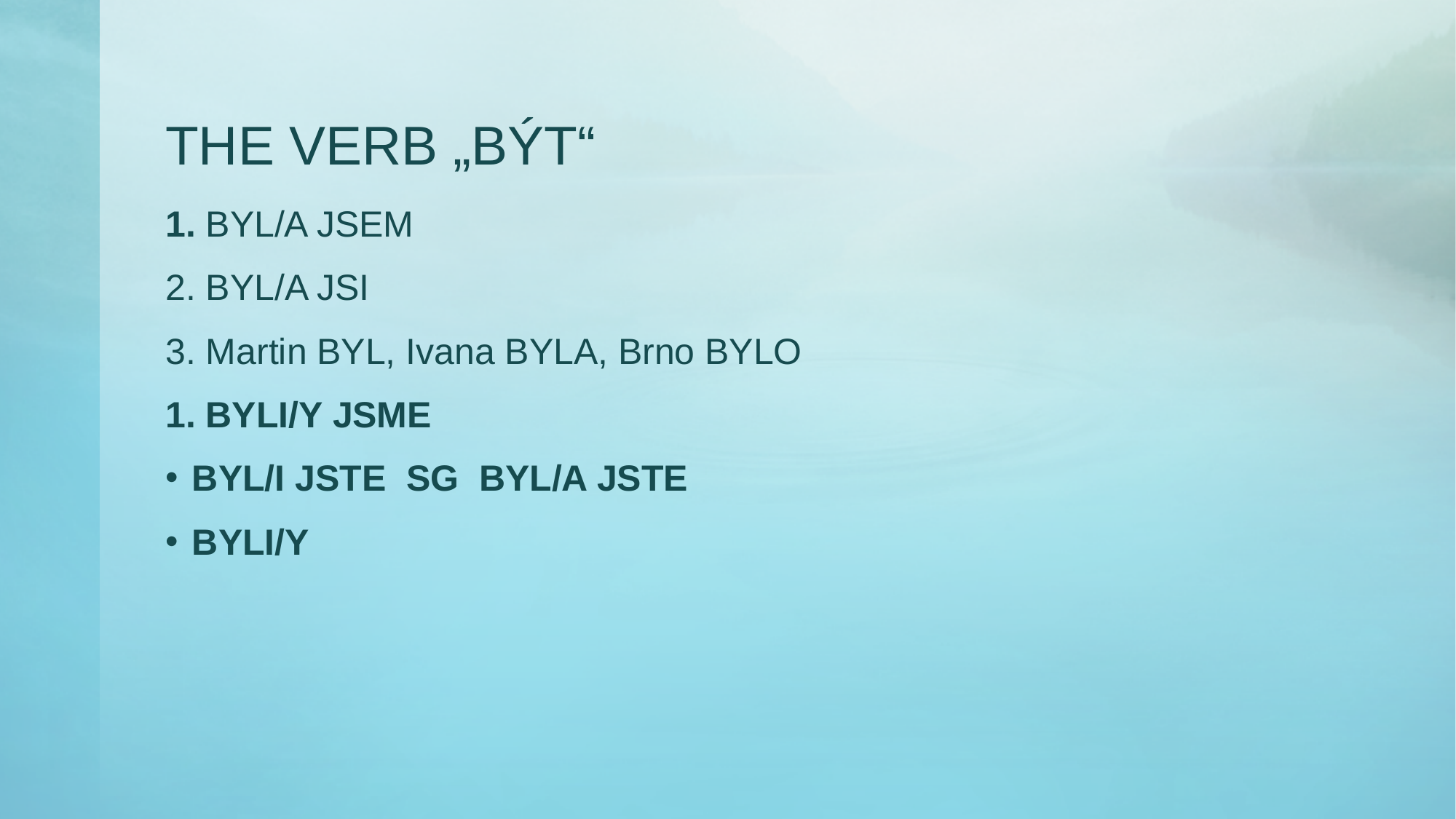

# THE VERB „BÝT“
1. BYL/A JSEM
2. BYL/A JSI
3. Martin BYL, Ivana BYLA, Brno BYLO
1. BYLI/Y JSME
BYL/I JSTE  SG  BYL/A JSTE
BYLI/Y